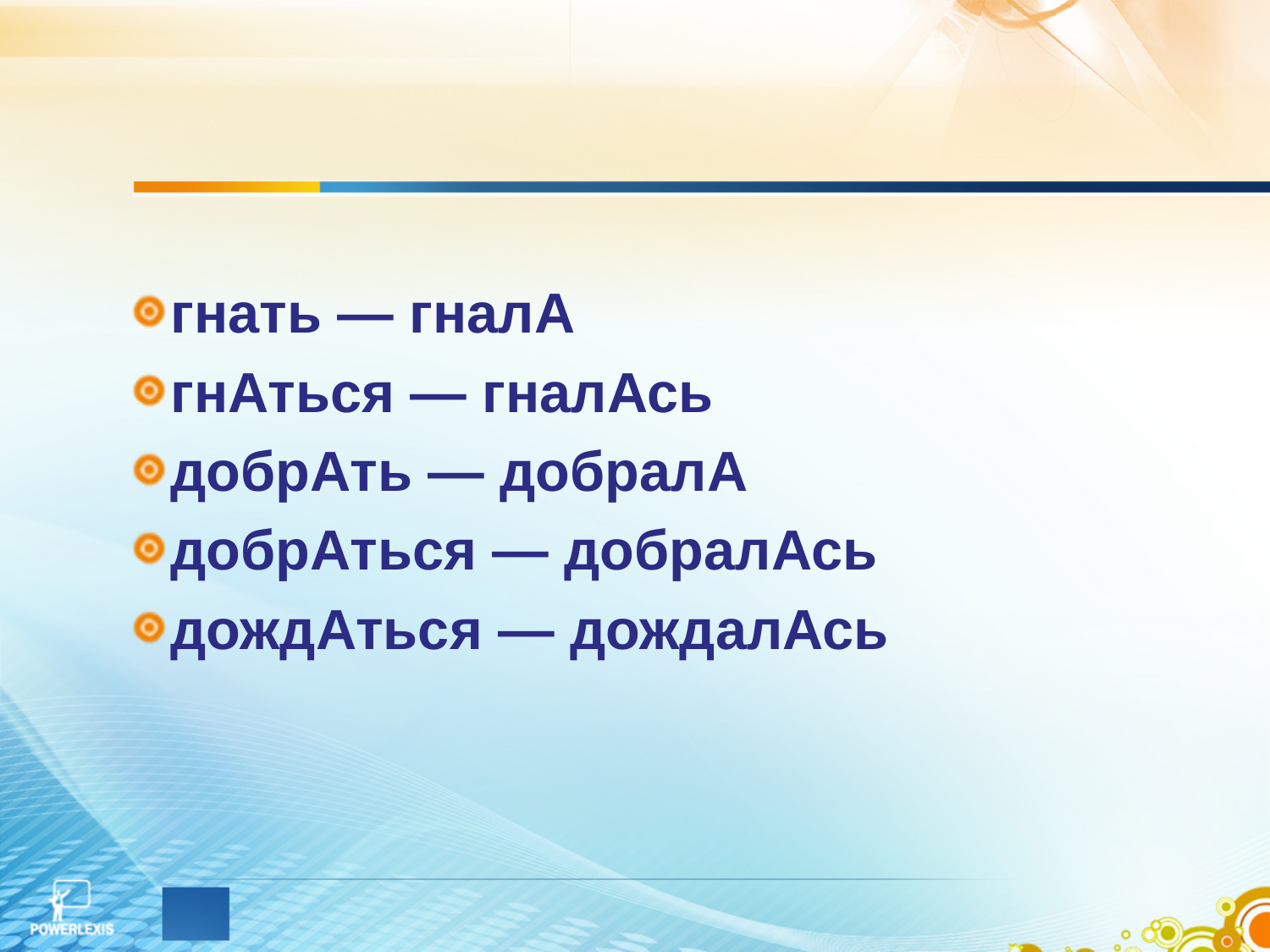

гнать — гналА
гнАться — гналАсь
добрАть — добралА
добрАться — добралАсь
дождАться — дождалАсь